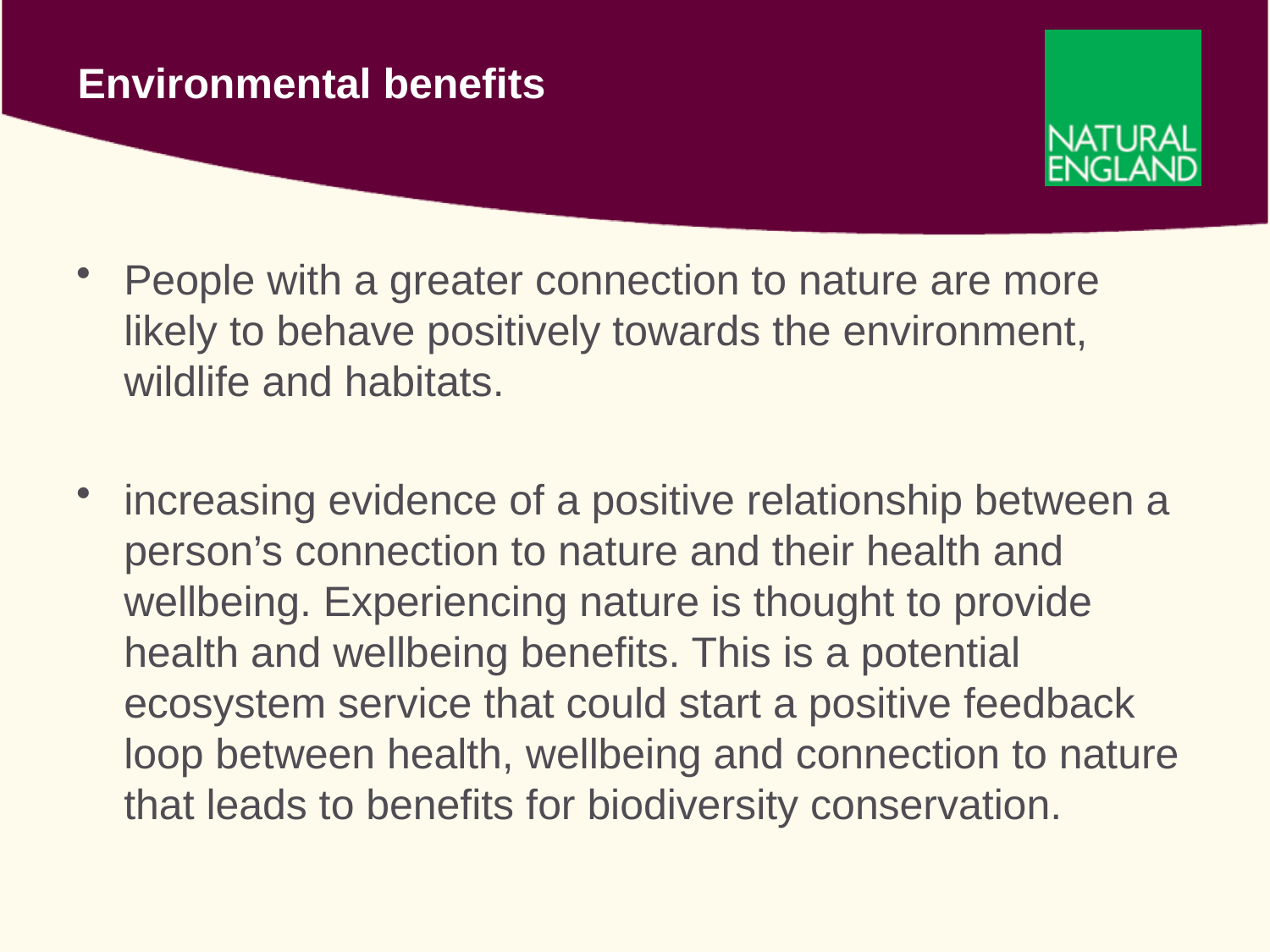

# Environmental benefits
People with a greater connection to nature are more likely to behave positively towards the environment, wildlife and habitats.

increasing evidence of a positive relationship between a person’s connection to nature and their health and wellbeing. Experiencing nature is thought to provide health and wellbeing benefits. This is a potential ecosystem service that could start a positive feedback loop between health, wellbeing and connection to nature that leads to benefits for biodiversity conservation.